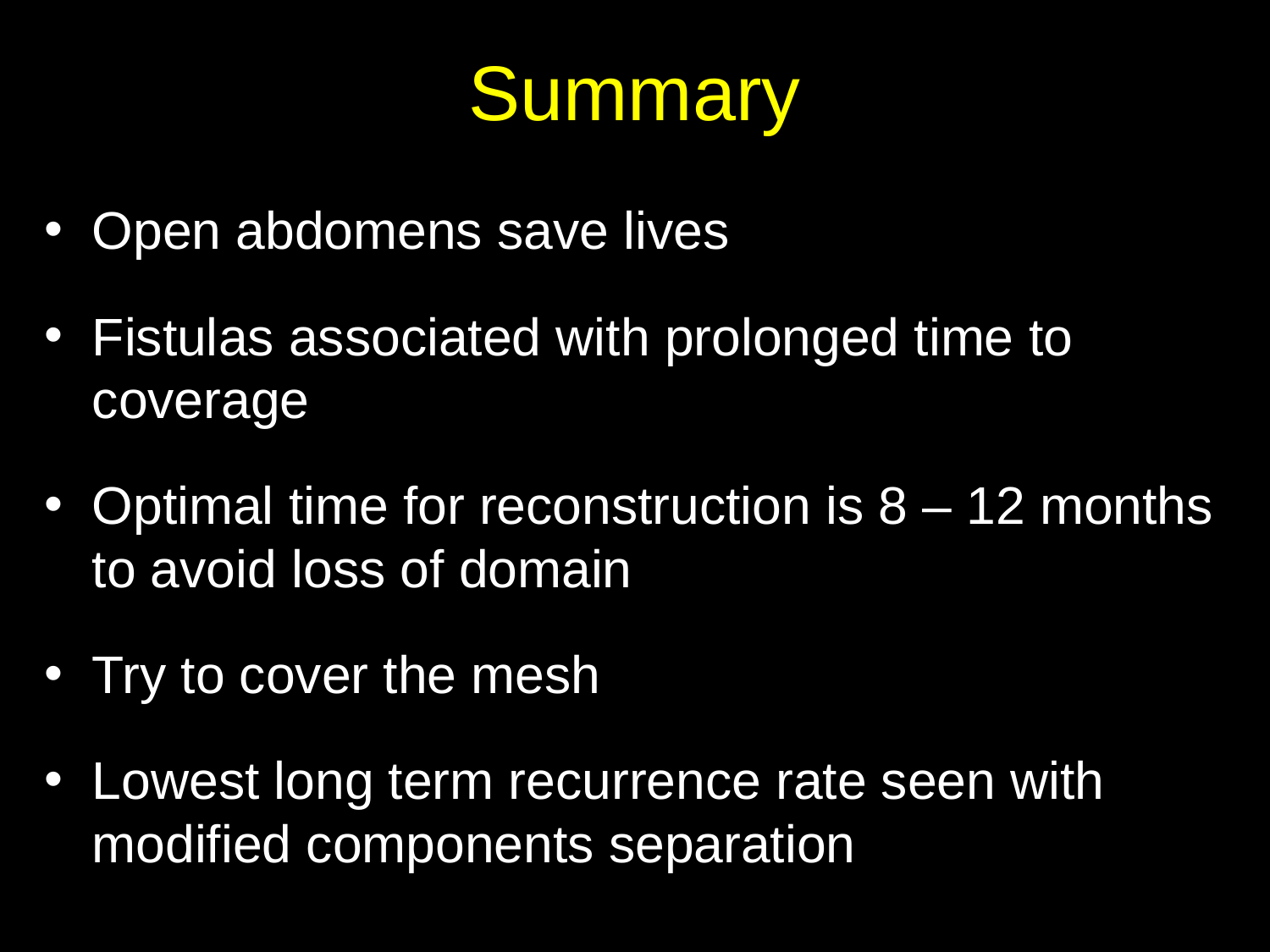

Summary

Open abdomens save lives
Fistulas associated with prolonged time to 	coverage
Optimal time for reconstruction is 8 – 12 months 	to avoid loss of domain
Try to cover the mesh
Lowest long term recurrence rate seen with 	modified components separation